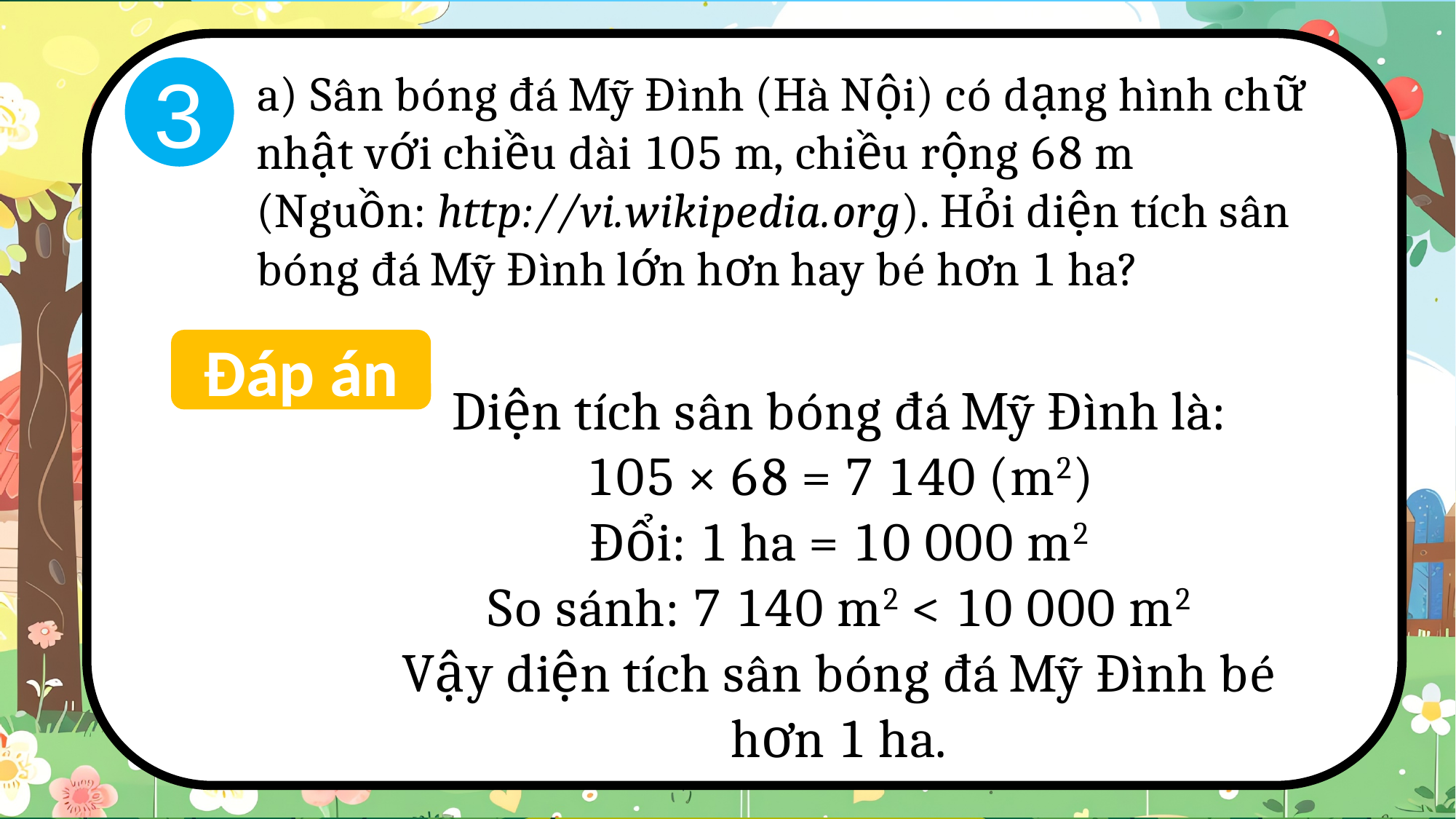

3
a) Sân bóng đá Mỹ Đình (Hà Nội) có dạng hình chữ nhật với chiều dài 105 m, chiều rộng 68 m (Nguồn: http://vi.wikipedia.org). Hỏi diện tích sân bóng đá Mỹ Đình lớn hơn hay bé hơn 1 ha?
Đáp án
Diện tích sân bóng đá Mỹ Đình là:
105 × 68 = 7 140 (m2)
Đổi: 1 ha = 10 000 m2
So sánh: 7 140 m2 < 10 000 m2
Vậy diện tích sân bóng đá Mỹ Đình bé hơn 1 ha.